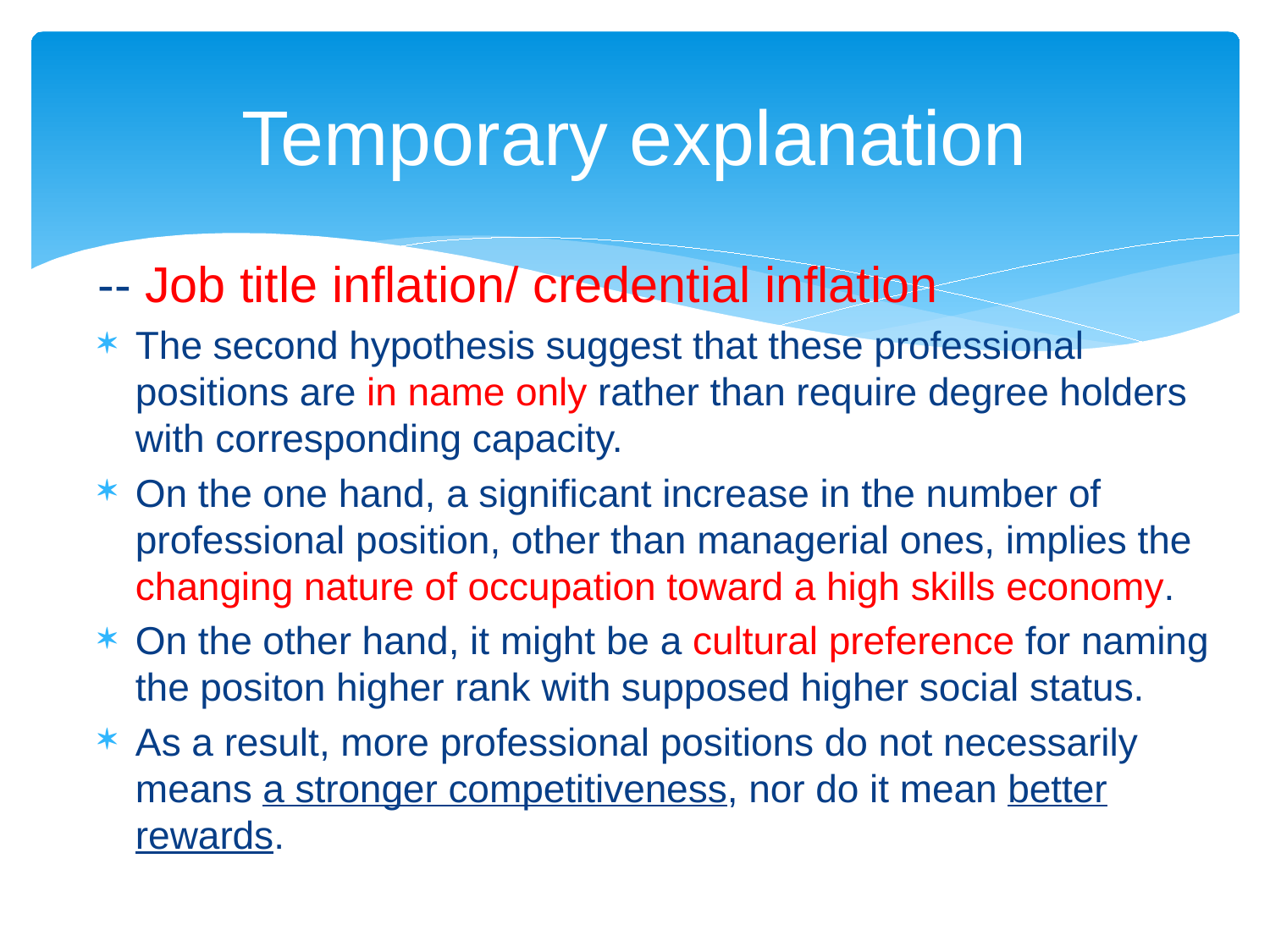

# Temporary explanation
-- Job title inflation/ credential inflation
The second hypothesis suggest that these professional positions are in name only rather than require degree holders with corresponding capacity.
On the one hand, a significant increase in the number of professional position, other than managerial ones, implies the changing nature of occupation toward a high skills economy.
On the other hand, it might be a cultural preference for naming the positon higher rank with supposed higher social status.
As a result, more professional positions do not necessarily means a stronger competitiveness, nor do it mean better rewards.